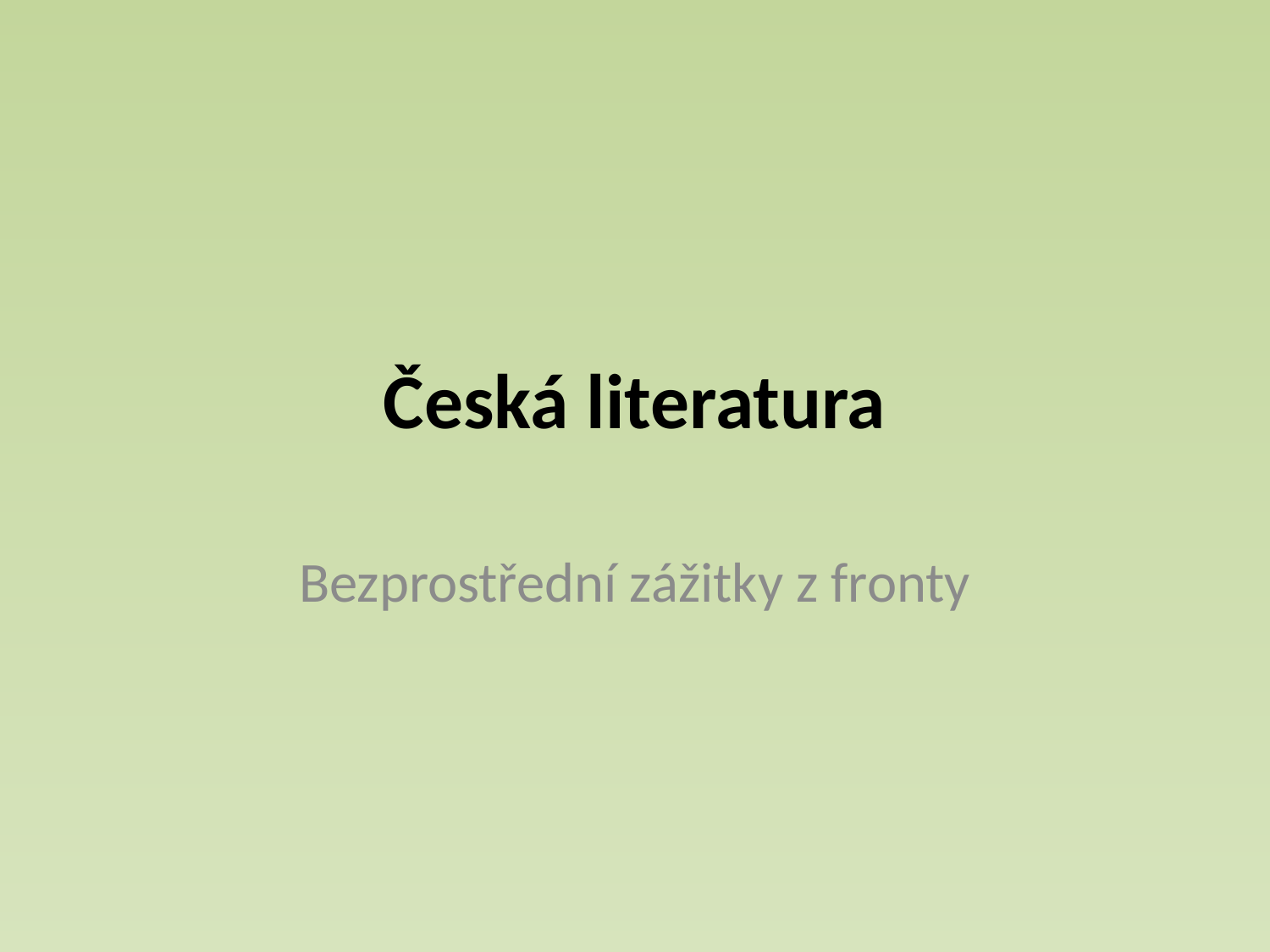

# Česká literatura
Bezprostřední zážitky z fronty